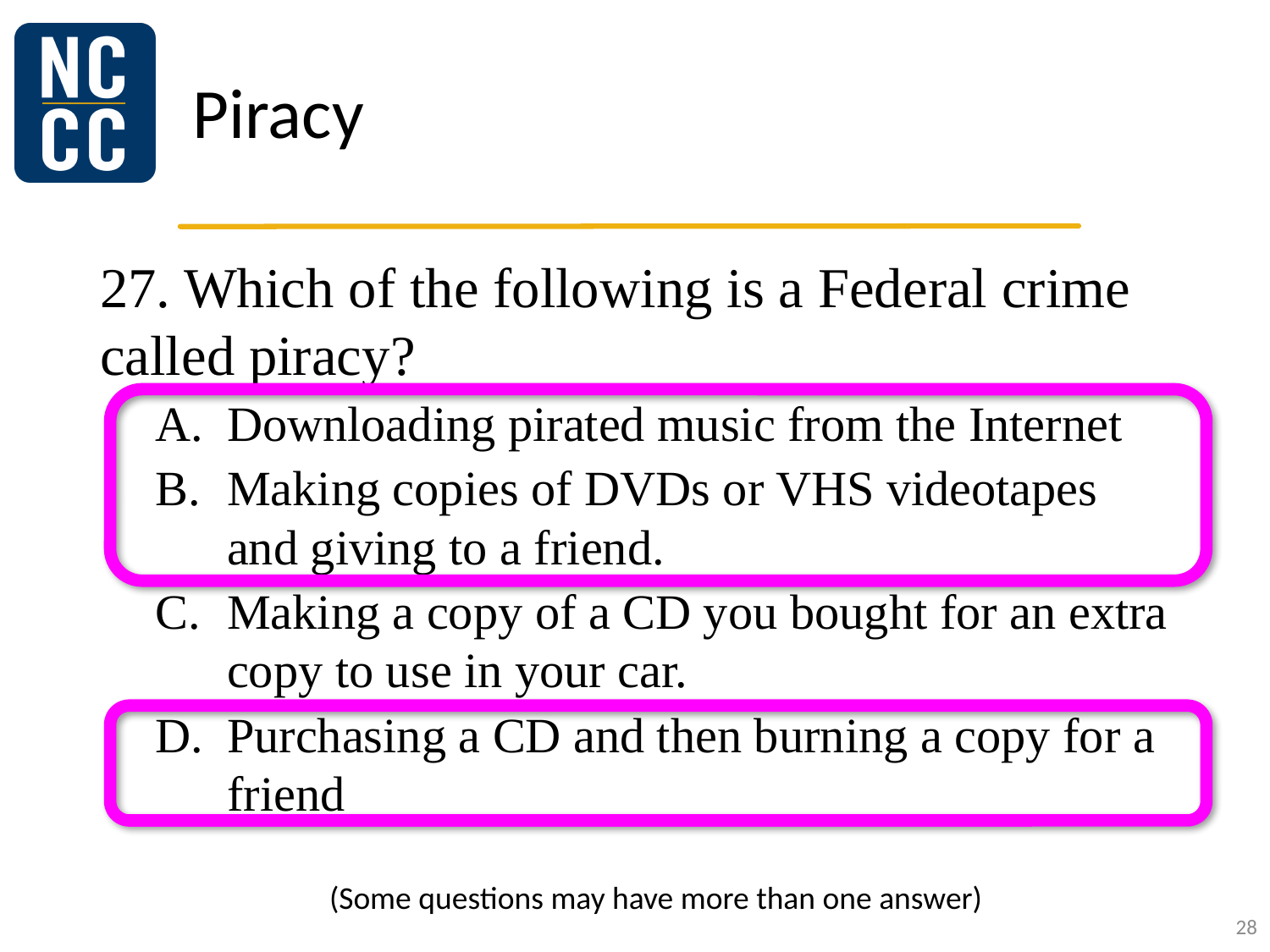

# Piracy
27. Which of the following is a Federal crime called piracy?
Downloading pirated music from the Internet
Making copies of DVDs or VHS videotapes and giving to a friend.
Making a copy of a CD you bought for an extra copy to use in your car.
Purchasing a CD and then burning a copy for a friend

(Some questions may have more than one answer)
28